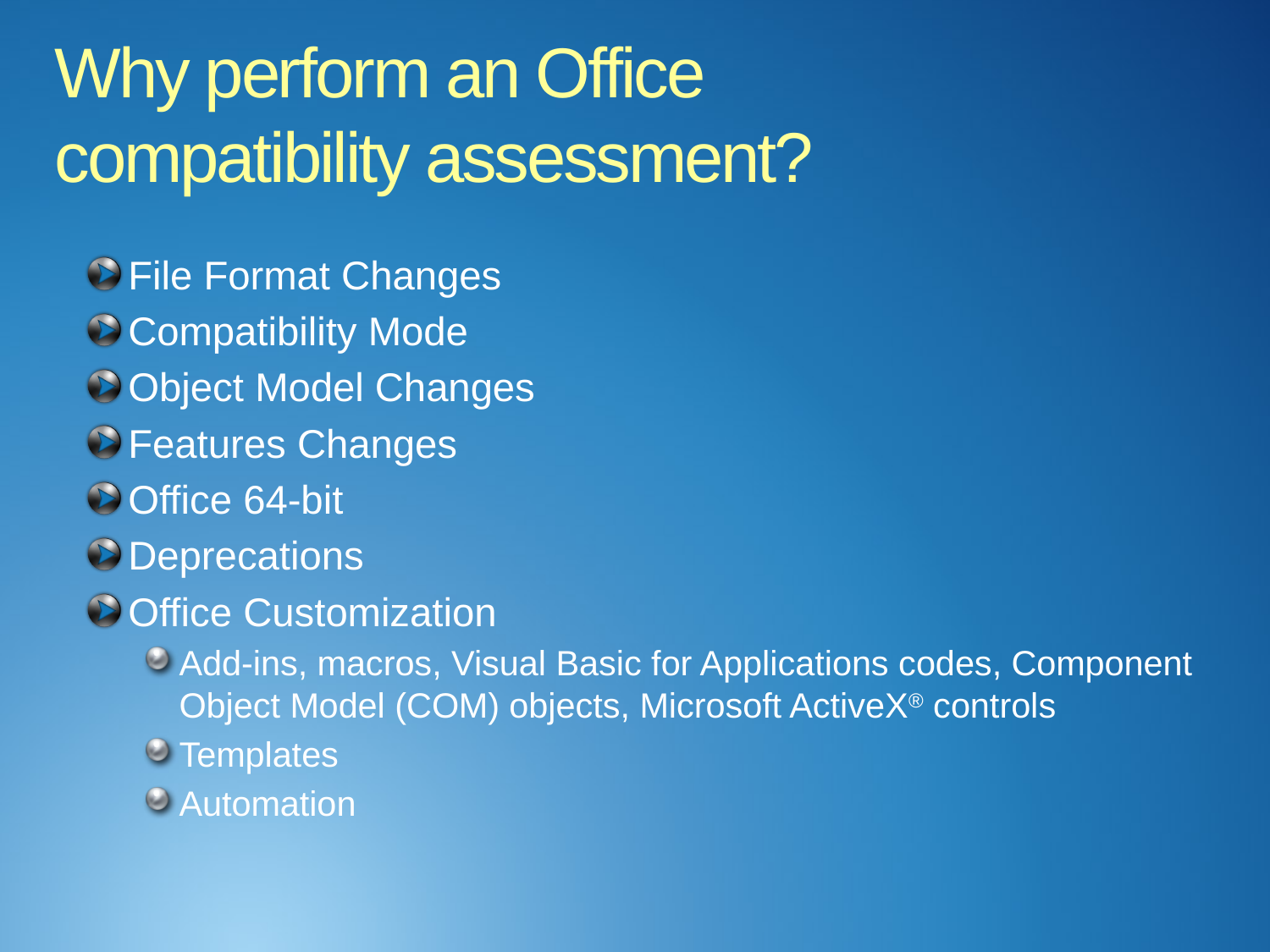

Why perform an Office compatibility assessment?
File Format Changes
Compatibility Mode
Object Model Changes
Features Changes
Office 64-bit
Deprecations
Office Customization
Add-ins, macros, Visual Basic for Applications codes, Component Object Model (COM) objects, Microsoft ActiveX® controls
Templates
Automation